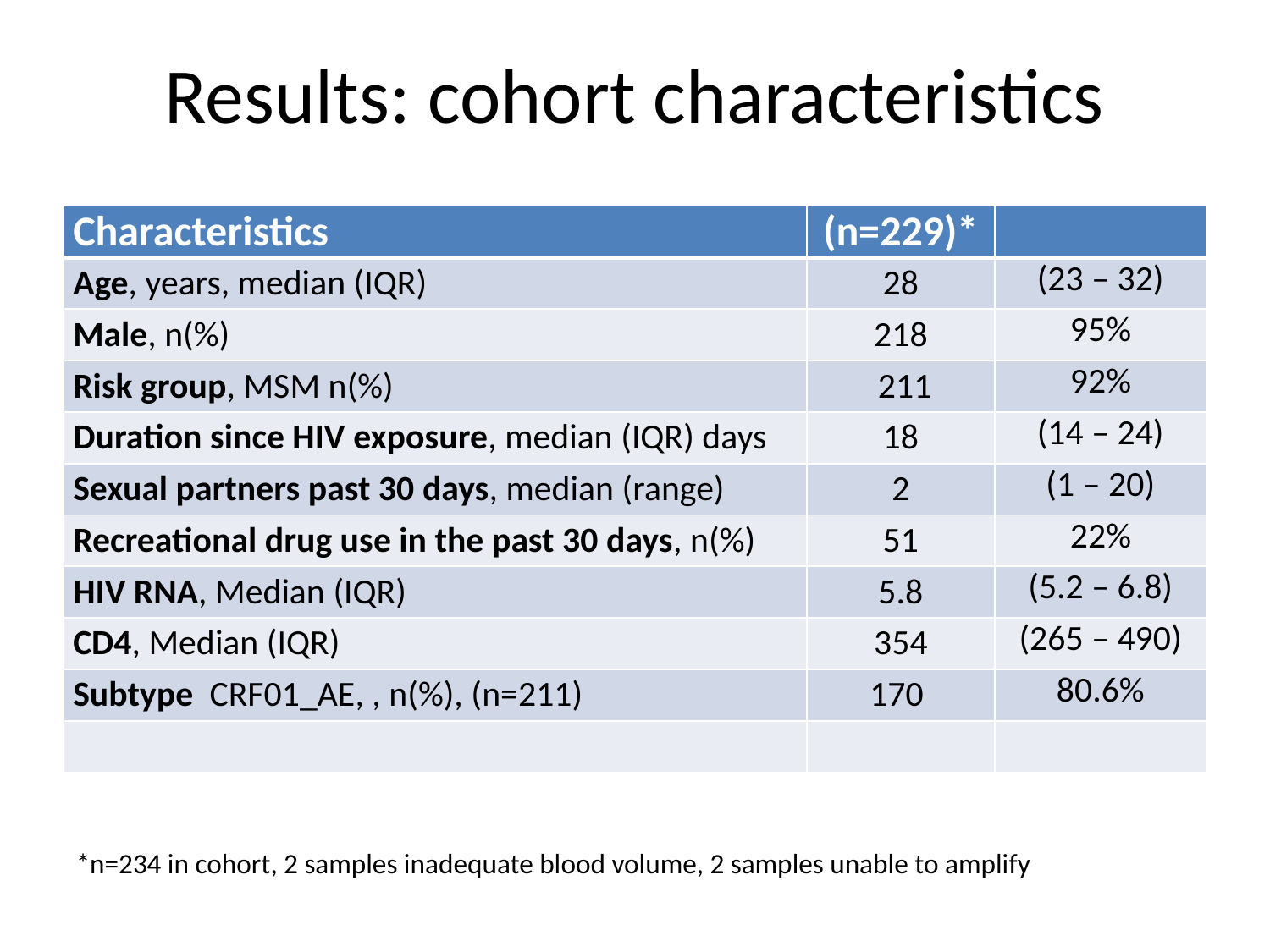

# Results: cohort characteristics
| Characteristics | (n=229)\* |  |
| --- | --- | --- |
| Age, years, median (IQR) | 28 | (23 – 32) |
| Male, n(%) | 218 | 95% |
| Risk group, MSM n(%) | 211 | 92% |
| Duration since HIV exposure, median (IQR) days | 18 | (14 – 24) |
| Sexual partners past 30 days, median (range) | 2 | (1 – 20) |
| Recreational drug use in the past 30 days, n(%) | 51 | 22% |
| HIV RNA, Median (IQR) | 5.8 | (5.2 – 6.8) |
| CD4, Median (IQR) | 354 | (265 – 490) |
| Subtype  CRF01\_AE, , n(%), (n=211) | 170 | 80.6% |
|  |  |  |
*n=234 in cohort, 2 samples inadequate blood volume, 2 samples unable to amplify